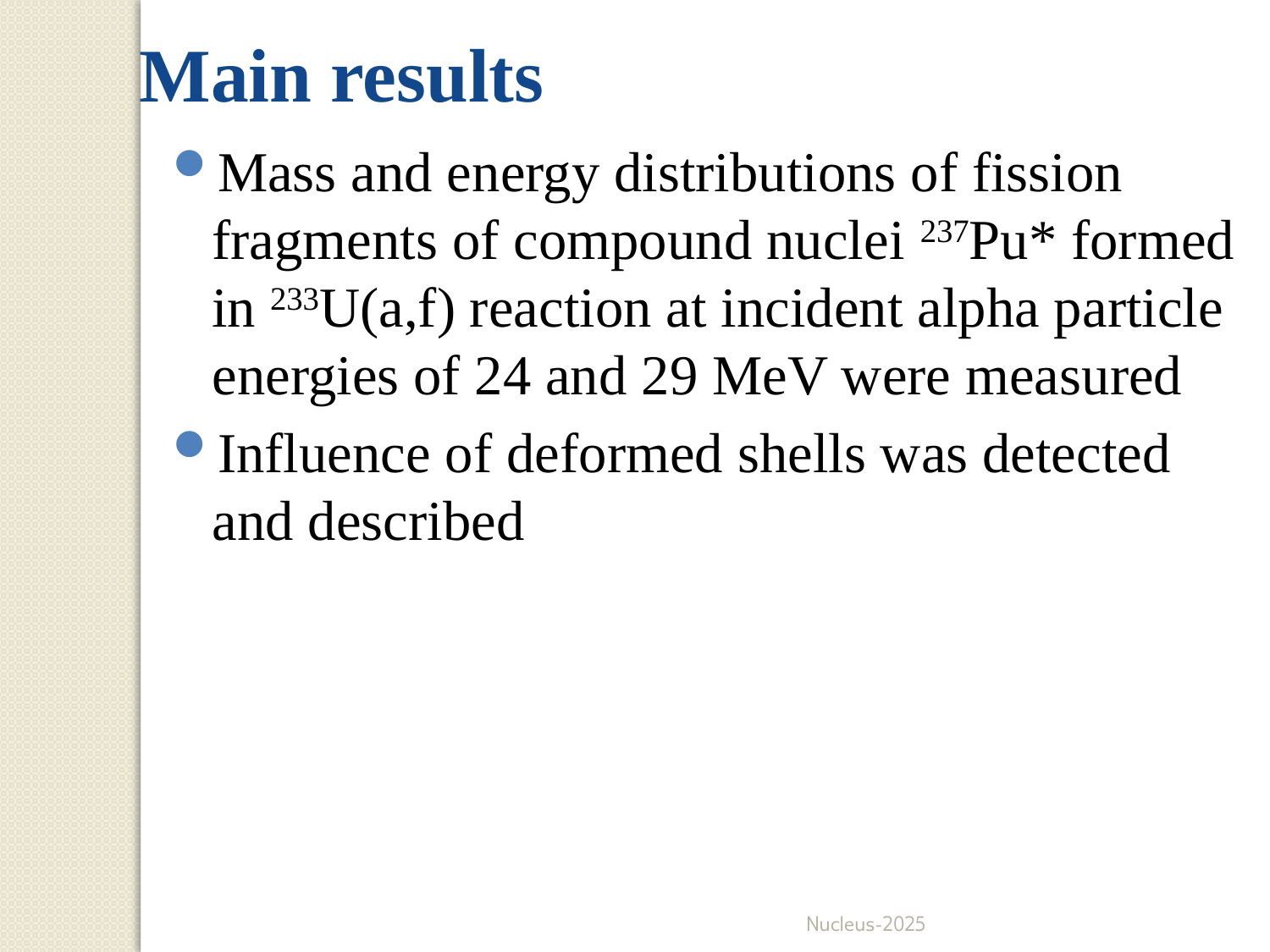

Main results
Mass and energy distributions of fission fragments of compound nuclei 237Pu* formed in 233U(a,f) reaction at incident alpha particle energies of 24 and 29 MeV were measured
Influence of deformed shells was detected and described
Nucleus-2025